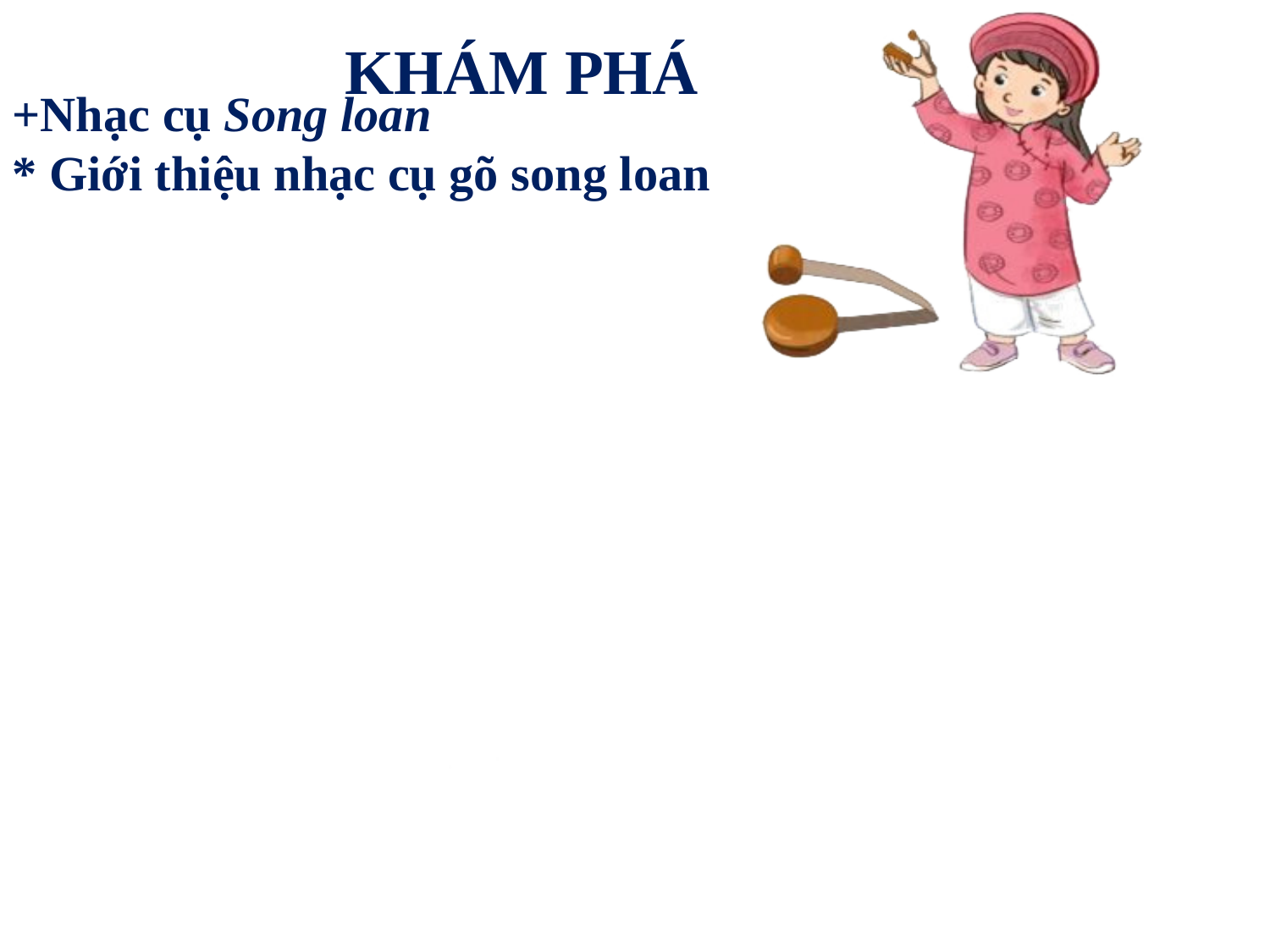

KHÁM PHÁ
+Nhạc cụ Song loan
* Giới thiệu nhạc cụ gõ song loan